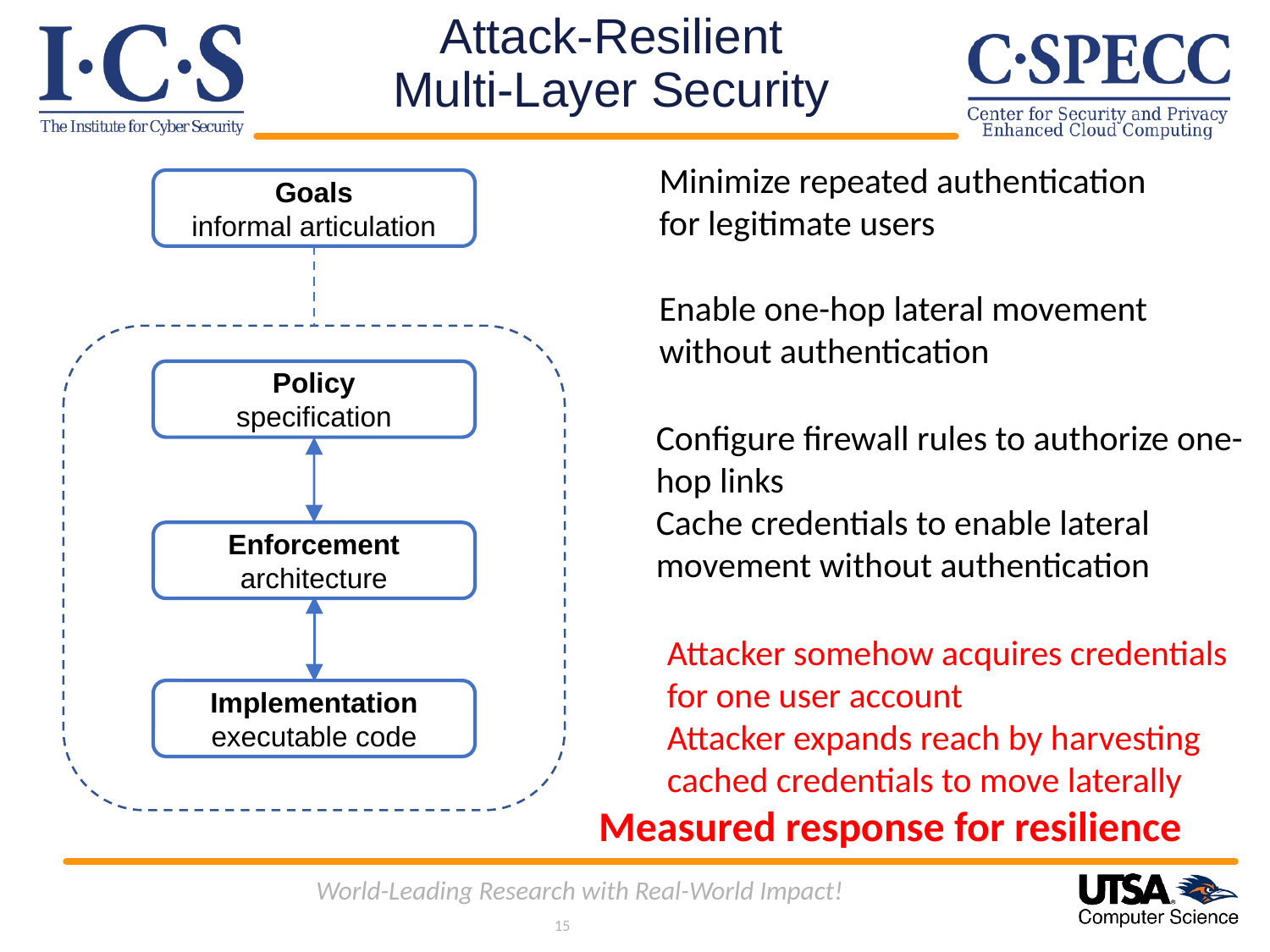

# Attack-Resilient Multi-Layer Security
Minimize repeated authentication for legitimate users
Goals
informal articulation
Enable one-hop lateral movement without authentication

Policy
specification
Configure firewall rules to authorize one-hop links
Cache credentials to enable lateral movement without authentication
Enforcement architecture
Attacker somehow acquires credentials for one user account
Attacker expands reach by harvesting cached credentials to move laterally
Implementation
executable code
Measured response for resilience
World-Leading Research with Real-World Impact!
15